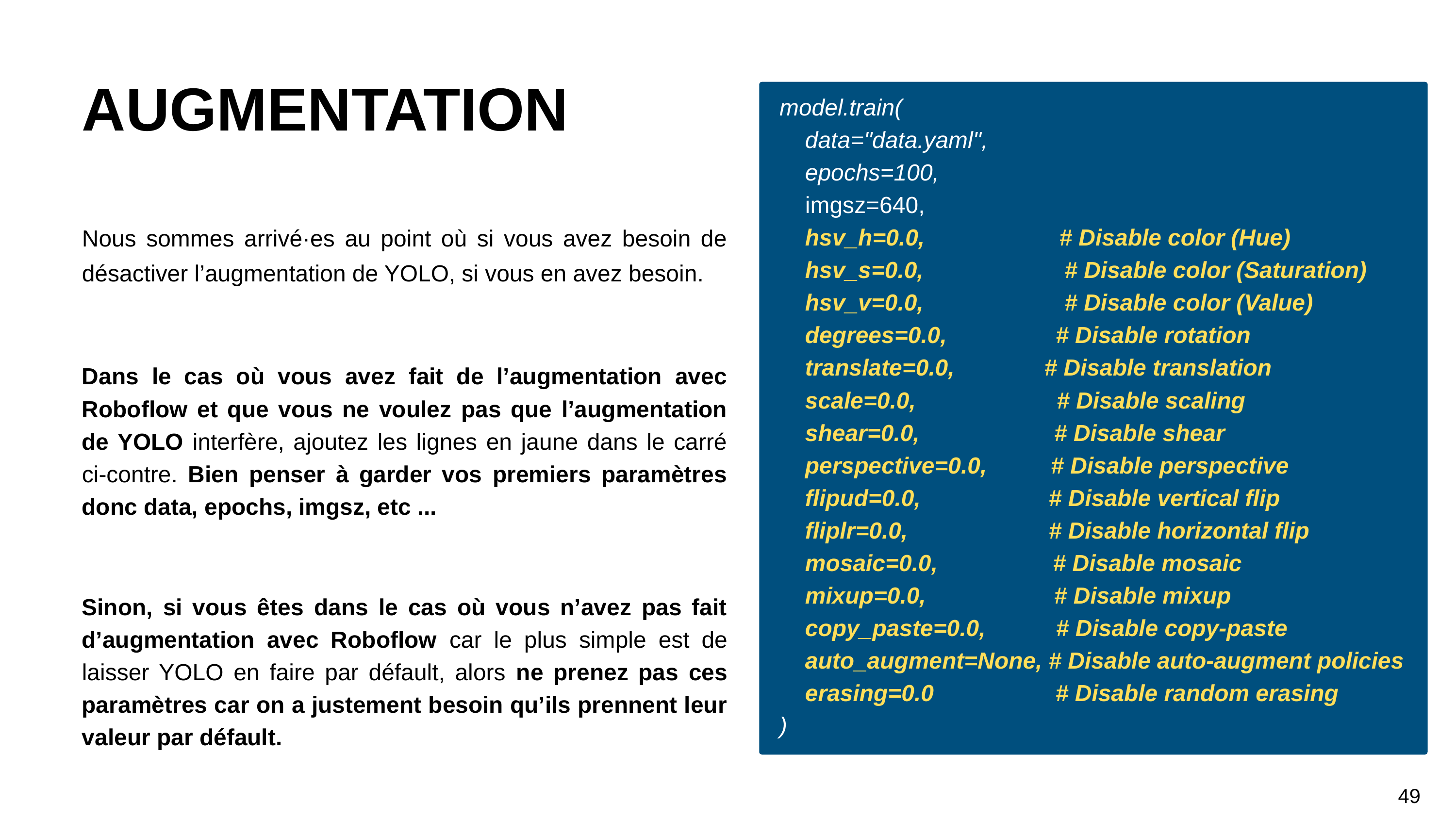

model.train(
    data="data.yaml",
    epochs=100,
    imgsz=640,
    hsv_h=0.0,                     # Disable color (Hue)
    hsv_s=0.0,                      # Disable color (Saturation)
    hsv_v=0.0,                      # Disable color (Value)
    degrees=0.0,                 # Disable rotation
    translate=0.0,              # Disable translation
    scale=0.0,                      # Disable scaling
    shear=0.0,                     # Disable shear
    perspective=0.0,          # Disable perspective
    flipud=0.0,                    # Disable vertical flip
    fliplr=0.0,                      # Disable horizontal flip
    mosaic=0.0,                  # Disable mosaic
    mixup=0.0,                    # Disable mixup
    copy_paste=0.0,           # Disable copy-paste
    auto_augment=None, # Disable auto-augment policies
    erasing=0.0                   # Disable random erasing
)
AUGMENTATION
Nous sommes arrivé·es au point où si vous avez besoin de désactiver l’augmentation de YOLO, si vous en avez besoin.
Dans le cas où vous avez fait de l’augmentation avec Roboflow et que vous ne voulez pas que l’augmentation de YOLO interfère, ajoutez les lignes en jaune dans le carré ci-contre. Bien penser à garder vos premiers paramètres donc data, epochs, imgsz, etc ...
Sinon, si vous êtes dans le cas où vous n’avez pas fait d’augmentation avec Roboflow car le plus simple est de laisser YOLO en faire par défault, alors ne prenez pas ces paramètres car on a justement besoin qu’ils prennent leur valeur par défault.
49